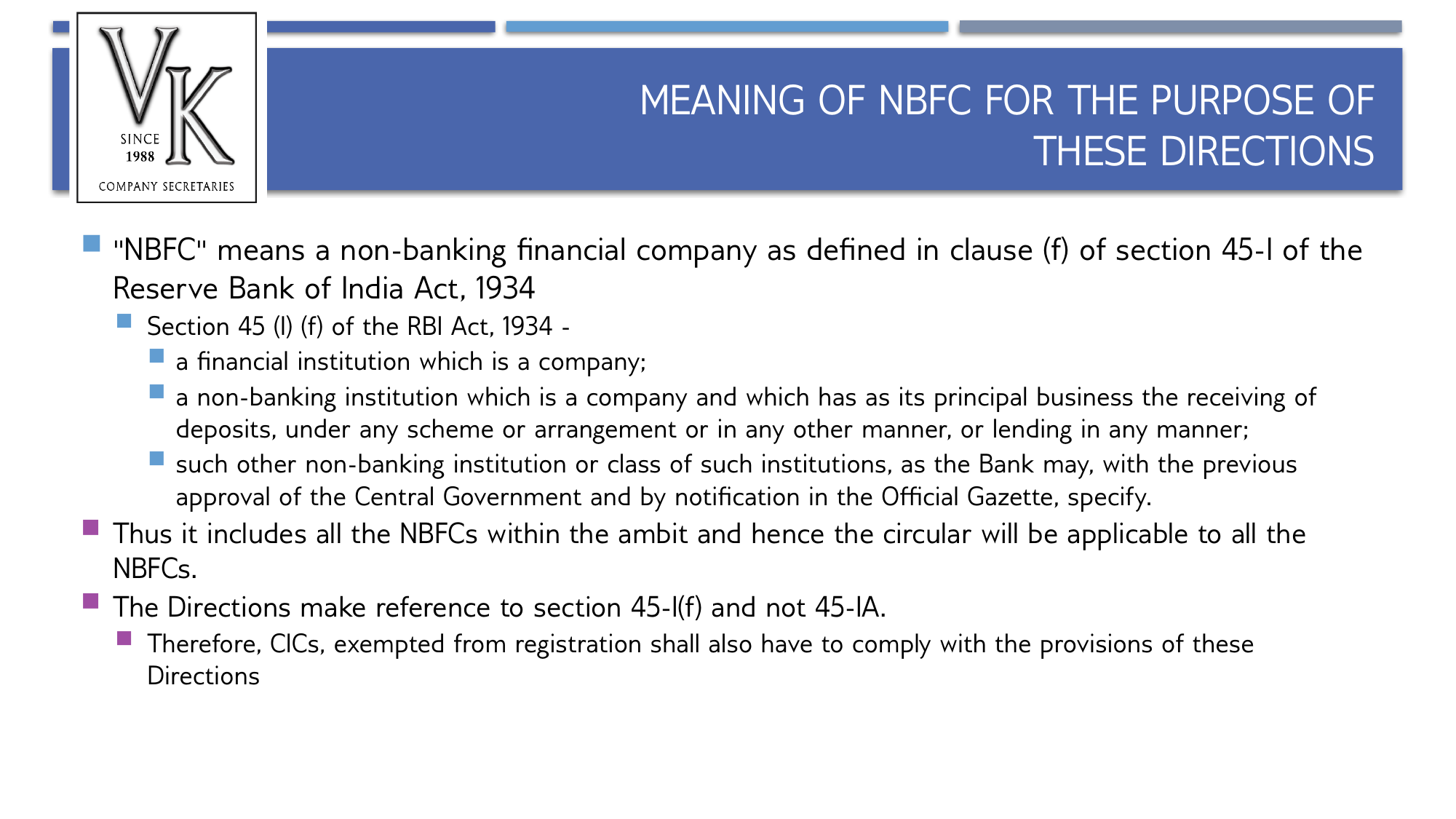

# Meaning of NBFC for the purpose of these Directions
"NBFC" means a non-banking financial company as defined in clause (f) of section 45-I of the Reserve Bank of India Act, 1934
Section 45 (I) (f) of the RBI Act, 1934 -
a financial institution which is a company;
a non-banking institution which is a company and which has as its principal business the receiving of deposits, under any scheme or arrangement or in any other manner, or lending in any manner;
such other non-banking institution or class of such institutions, as the Bank may, with the previous approval of the Central Government and by notification in the Official Gazette, specify.
Thus it includes all the NBFCs within the ambit and hence the circular will be applicable to all the NBFCs.
The Directions make reference to section 45-I(f) and not 45-IA.
Therefore, CICs, exempted from registration shall also have to comply with the provisions of these Directions